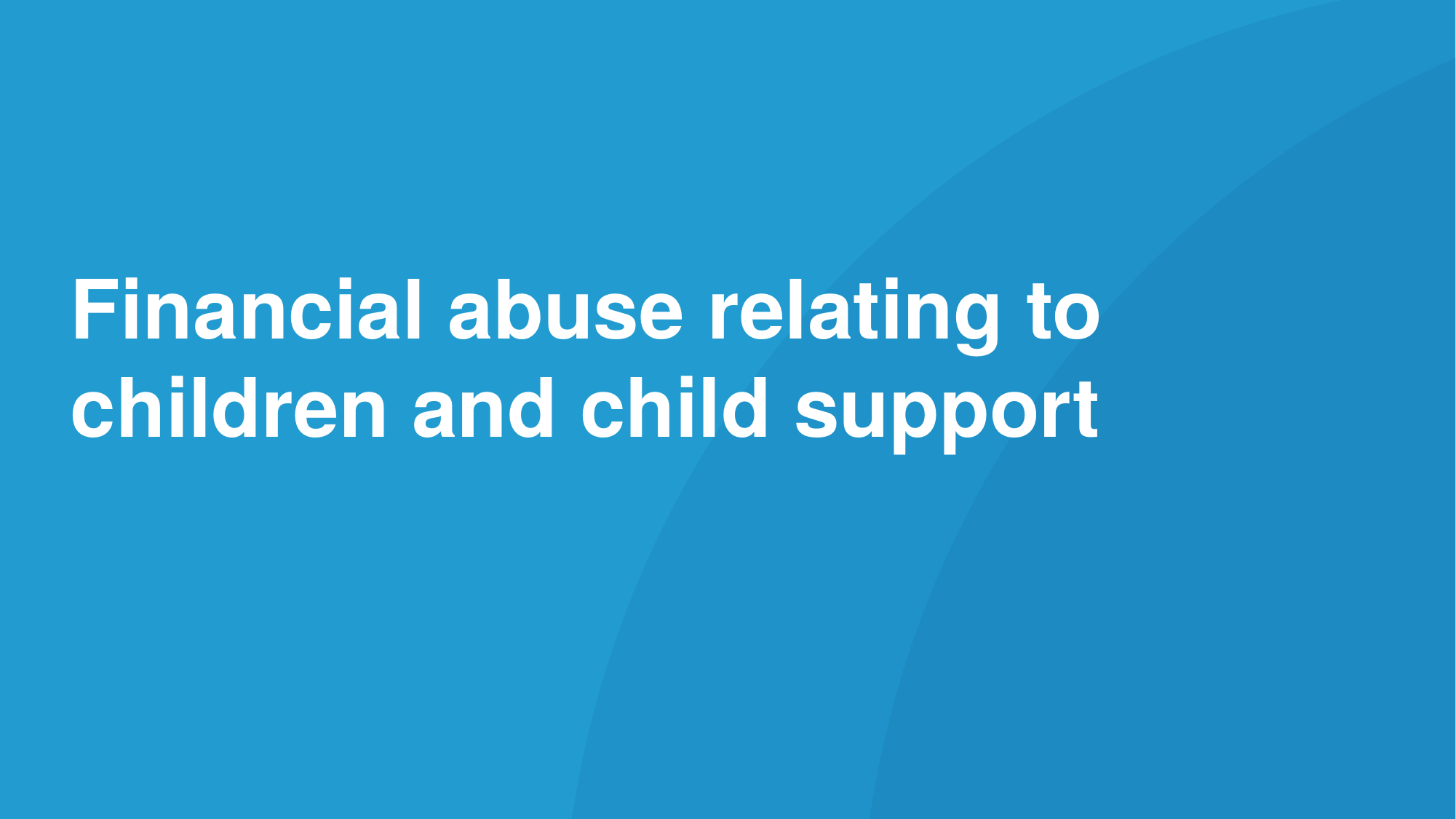

Financial abuse relating to children and child support